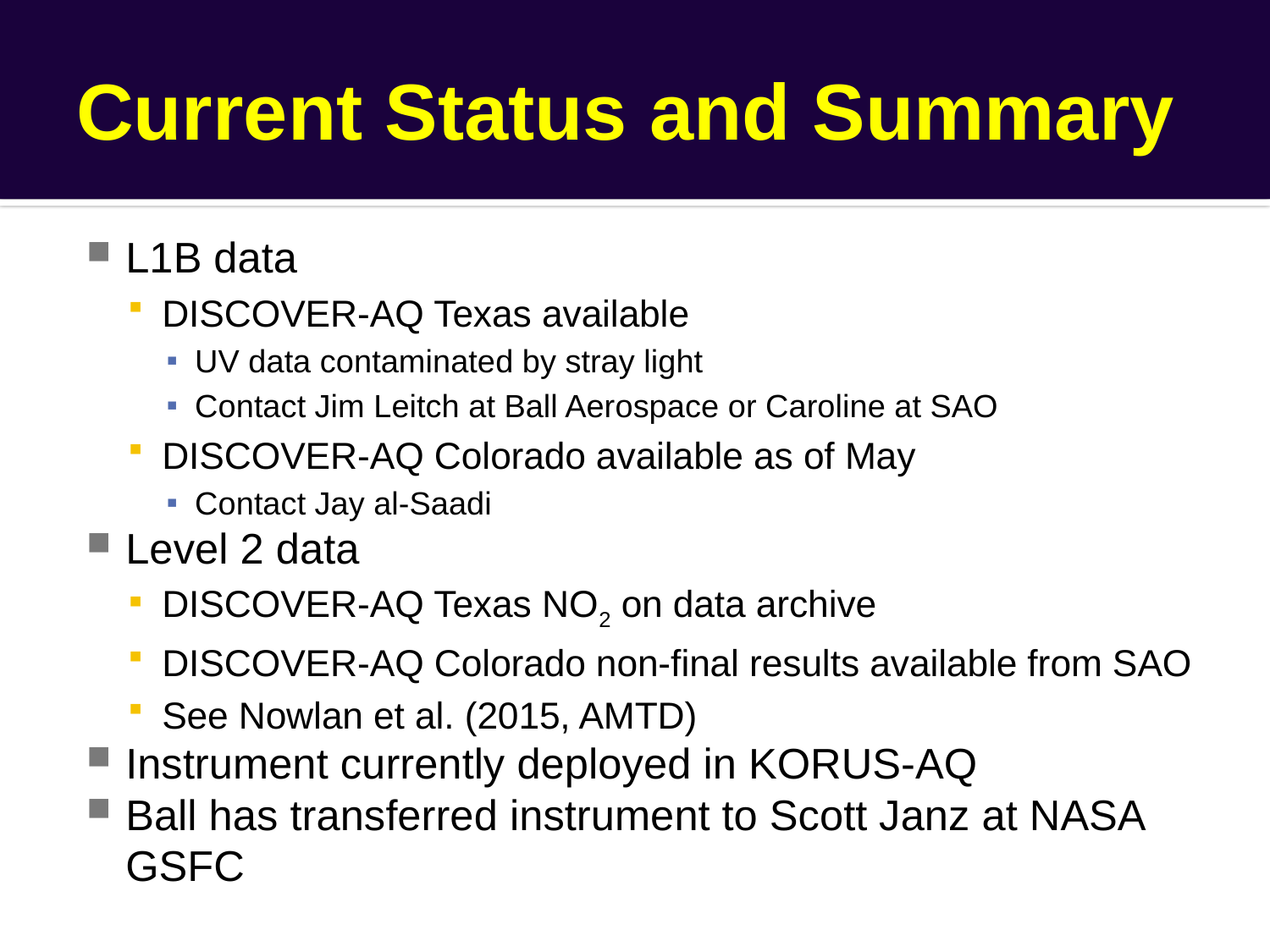

# Current Status and Summary
L1B data
DISCOVER-AQ Texas available
UV data contaminated by stray light
Contact Jim Leitch at Ball Aerospace or Caroline at SAO
DISCOVER-AQ Colorado available as of May
Contact Jay al-Saadi
Level 2 data
DISCOVER-AQ Texas NO2 on data archive
DISCOVER-AQ Colorado non-final results available from SAO
See Nowlan et al. (2015, AMTD)
Instrument currently deployed in KORUS-AQ
Ball has transferred instrument to Scott Janz at NASA GSFC